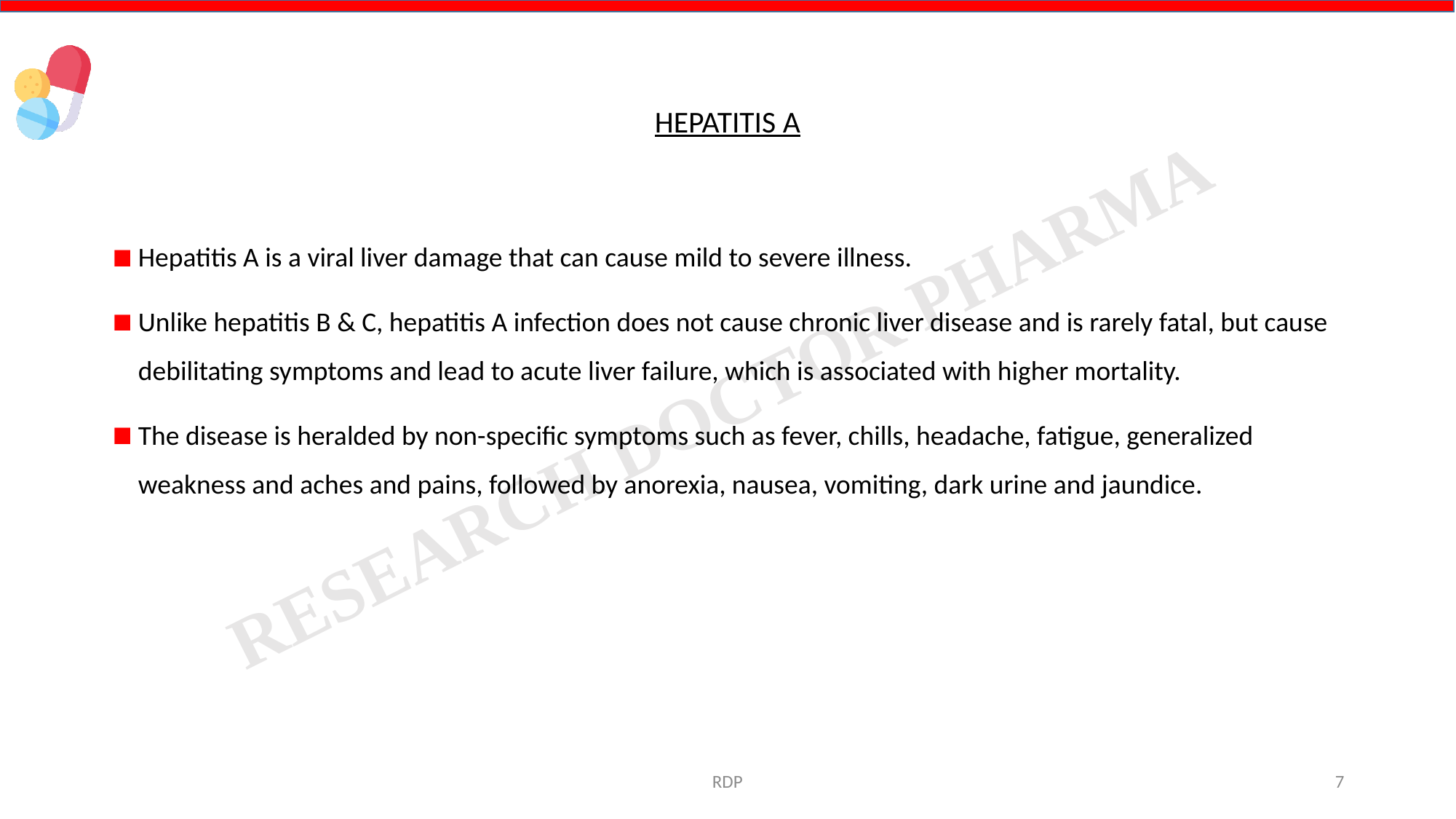

# HEPATITIS A
Hepatitis A is a viral liver damage that can cause mild to severe illness.
Unlike hepatitis B & C, hepatitis A infection does not cause chronic liver disease and is rarely fatal, but cause debilitating symptoms and lead to acute liver failure, which is associated with higher mortality.
The disease is heralded by non-specific symptoms such as fever, chills, headache, fatigue, generalized weakness and aches and pains, followed by anorexia, nausea, vomiting, dark urine and jaundice.
RDP
7